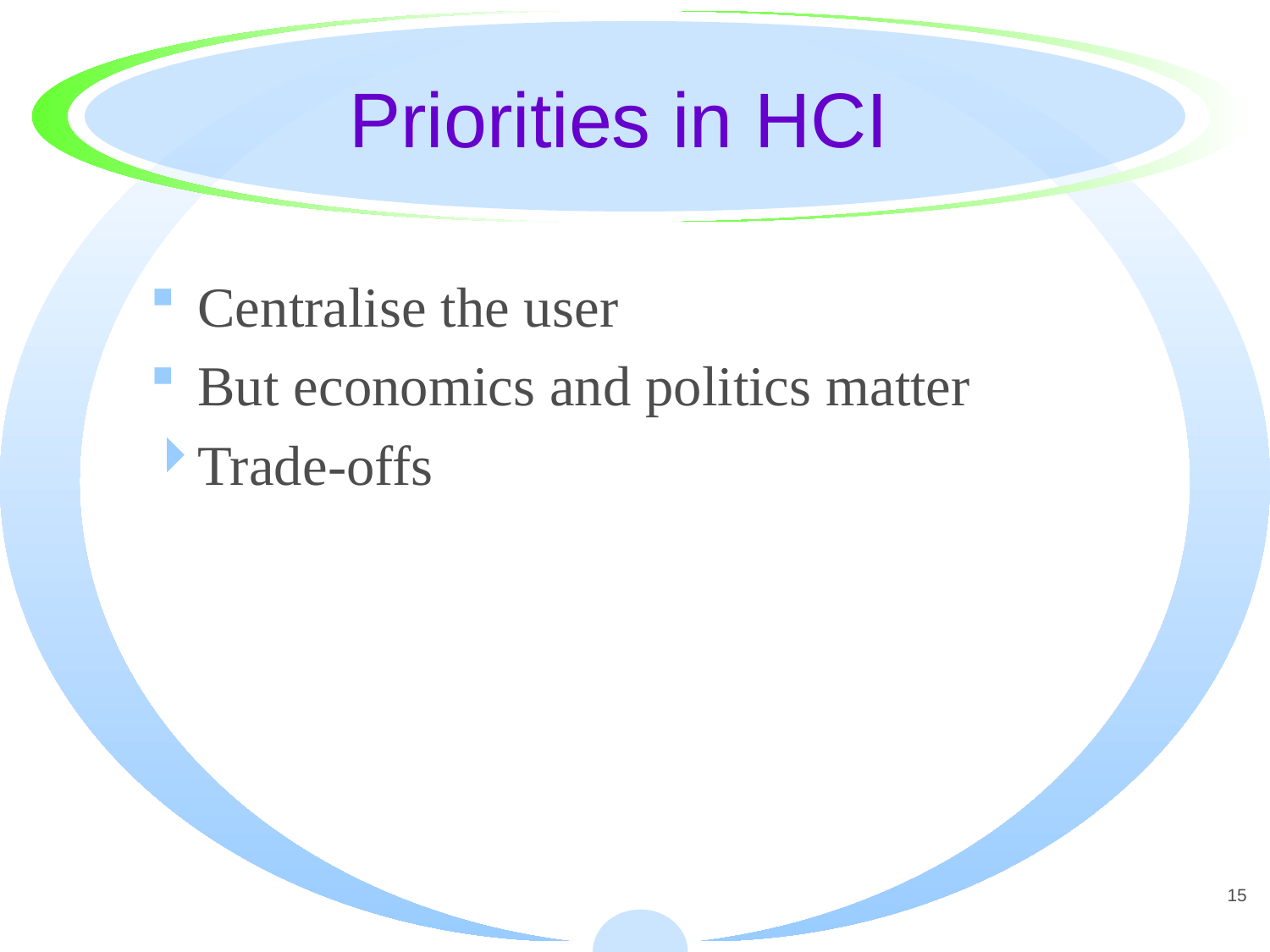

# Priorities in HCI
Centralise the user
But economics and politics matter
Trade-offs
15